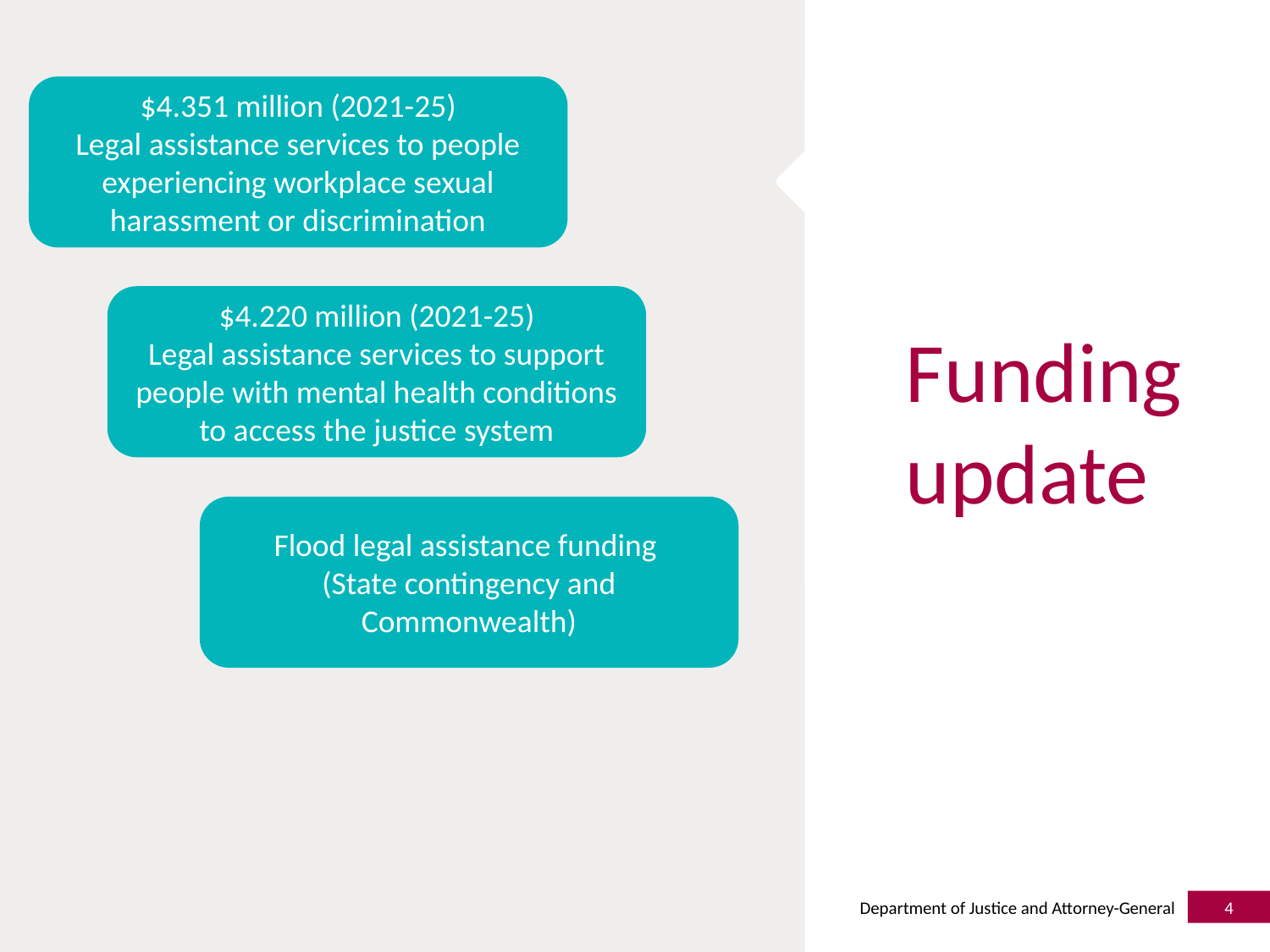

$4.351 million (2021-25)
Legal assistance services to people experiencing workplace sexual harassment or discrimination
$4.220 million (2021-25)
Legal assistance services to support people with mental health conditions to access the justice system
Funding update
Flood legal assistance funding
(State contingency and Commonwealth)
4
Department of Justice and Attorney-General